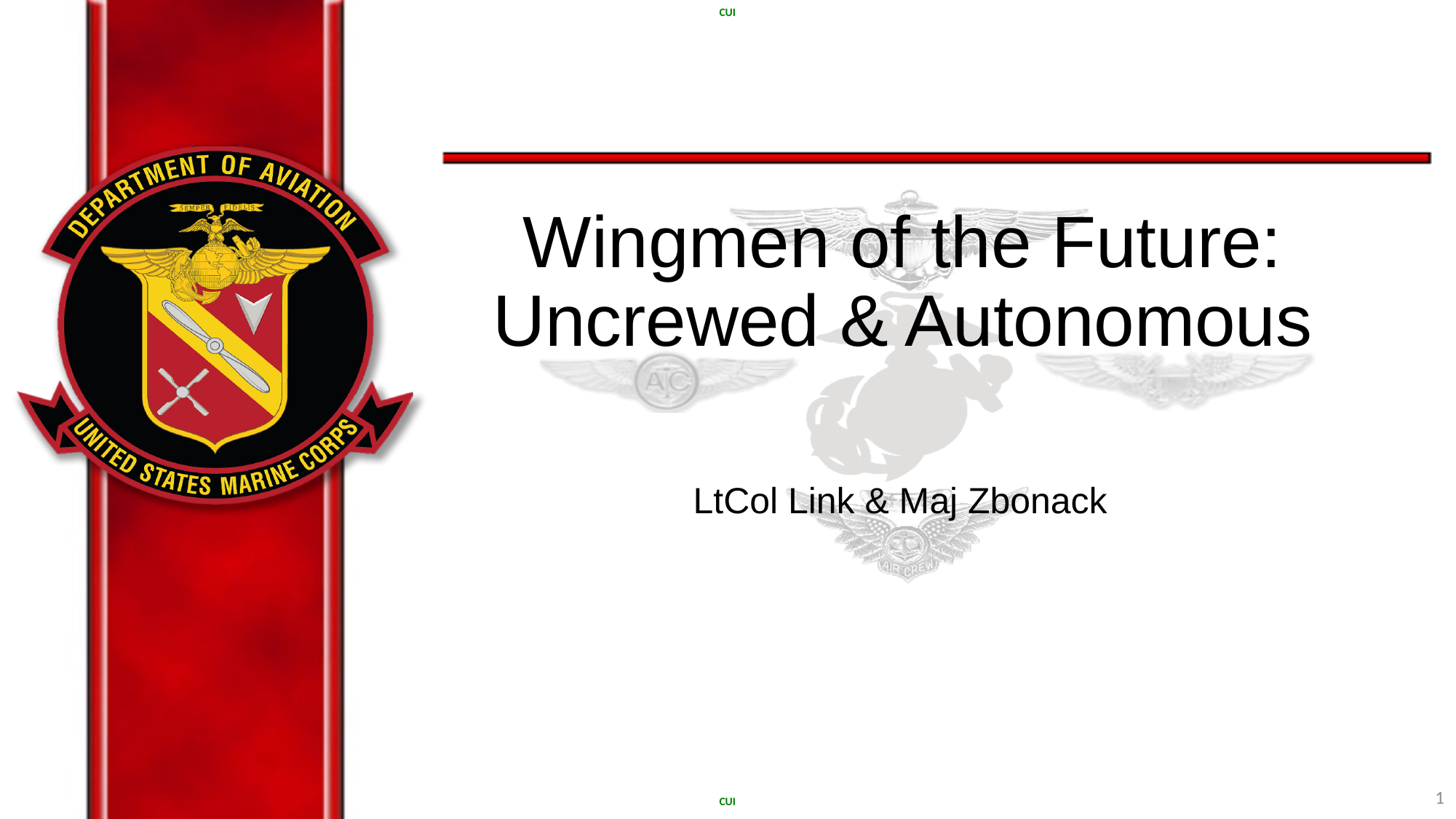

Wingmen of the Future: Uncrewed & Autonomous
LtCol Link & Maj Zbonack

1